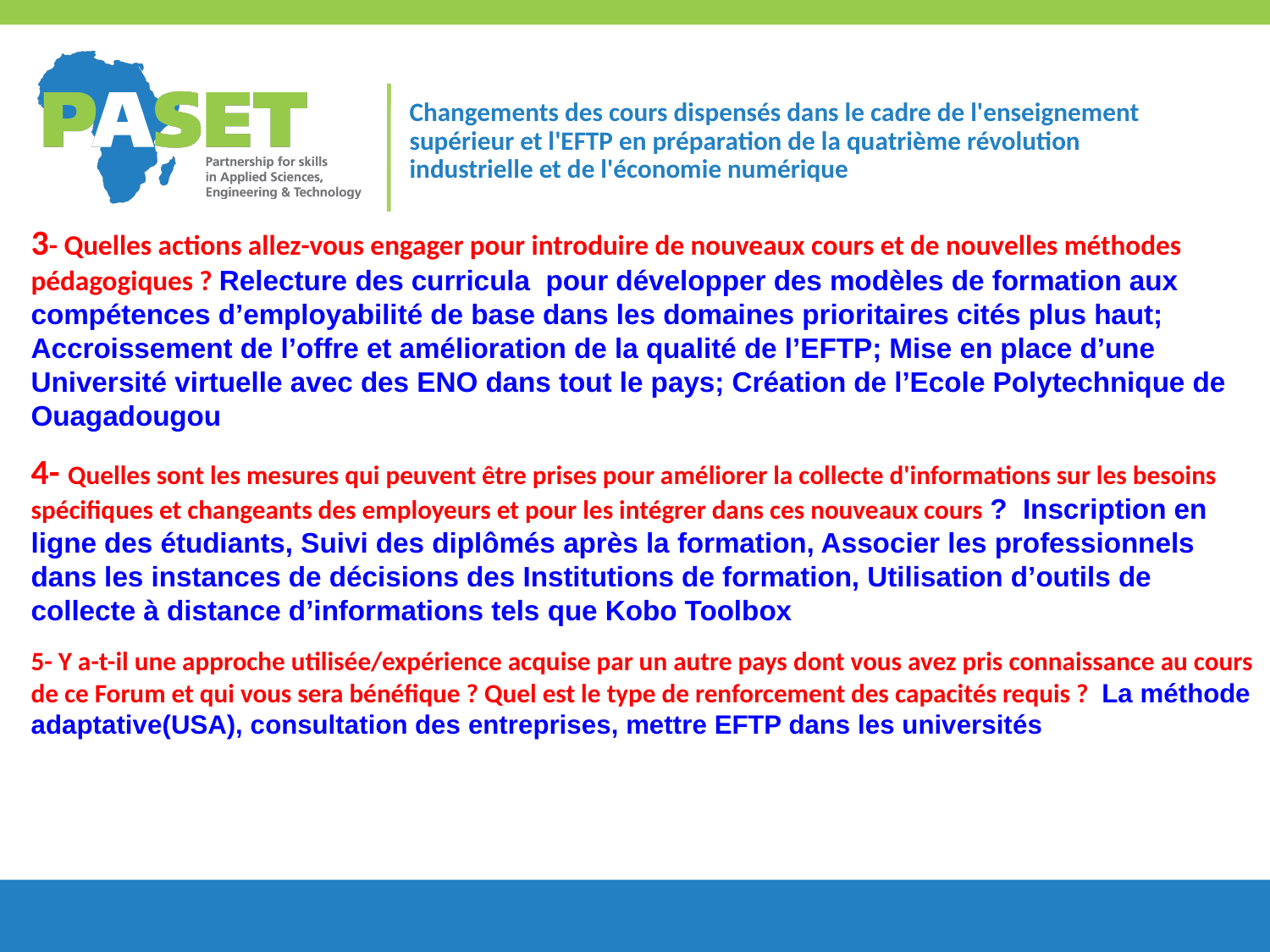

3- Quelles actions allez-vous engager pour introduire de nouveaux cours et de nouvelles méthodes pédagogiques ? Relecture des curricula  pour développer des modèles de formation aux compétences d’employabilité de base dans les domaines prioritaires cités plus haut;  Accroissement de l’offre et amélioration de la qualité de l’EFTP; Mise en place d’une Université virtuelle avec des ENO dans tout le pays; Création de l’Ecole Polytechnique de Ouagadougou
4- Quelles sont les mesures qui peuvent être prises pour améliorer la collecte d'informations sur les besoins spécifiques et changeants des employeurs et pour les intégrer dans ces nouveaux cours ?  Inscription en ligne des étudiants, Suivi des diplômés après la formation, Associer les professionnels dans les instances de décisions des Institutions de formation, Utilisation d’outils de collecte à distance d’informations tels que Kobo Toolbox
5- Y a-t-il une approche utilisée/expérience acquise par un autre pays dont vous avez pris connaissance au cours de ce Forum et qui vous sera bénéfique ? Quel est le type de renforcement des capacités requis ?  La méthode adaptative(USA), consultation des entreprises, mettre EFTP dans les universités
# Changements des cours dispensés dans le cadre de l'enseignement supérieur et l'EFTP en préparation de la quatrième révolution industrielle et de l'économie numérique
3